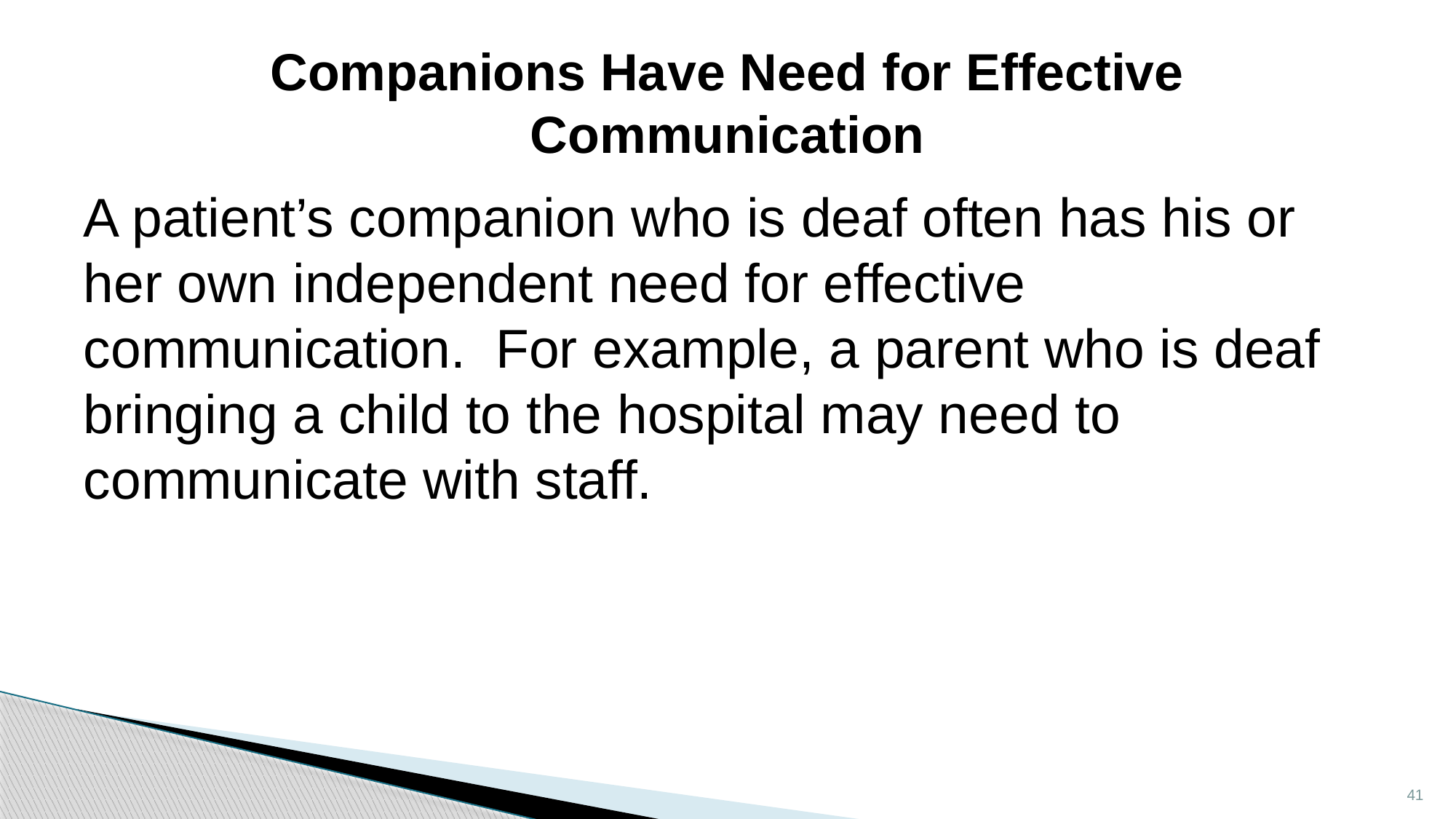

# Companions Have Need for Effective Communication
A patient’s companion who is deaf often has his or her own independent need for effective communication.  For example, a parent who is deaf bringing a child to the hospital may need to communicate with staff.

41